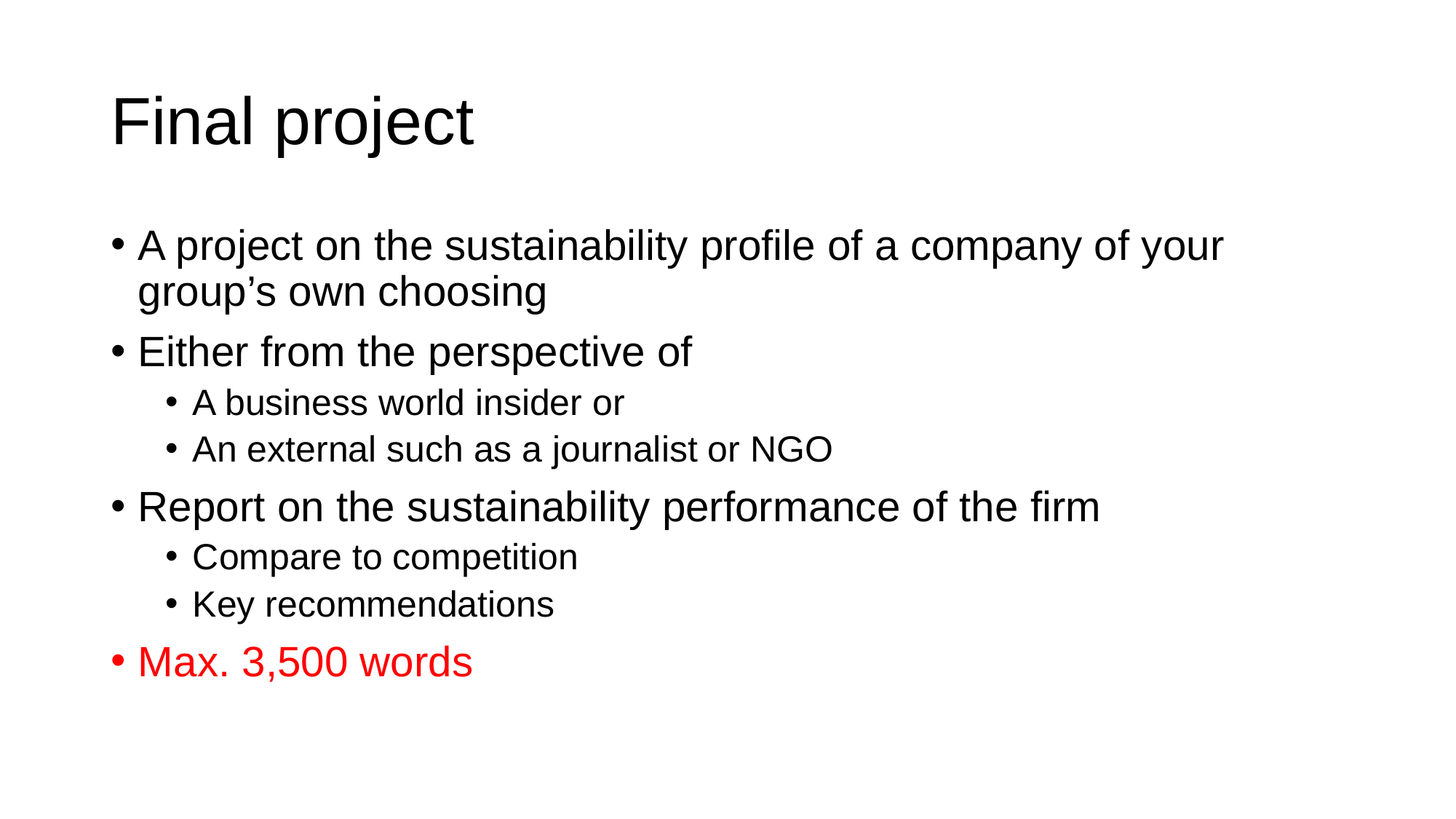

# Final project
A project on the sustainability profile of a company of your group’s own choosing
Either from the perspective of
A business world insider or
An external such as a journalist or NGO
Report on the sustainability performance of the firm
Compare to competition
Key recommendations
Max. 3,500 words